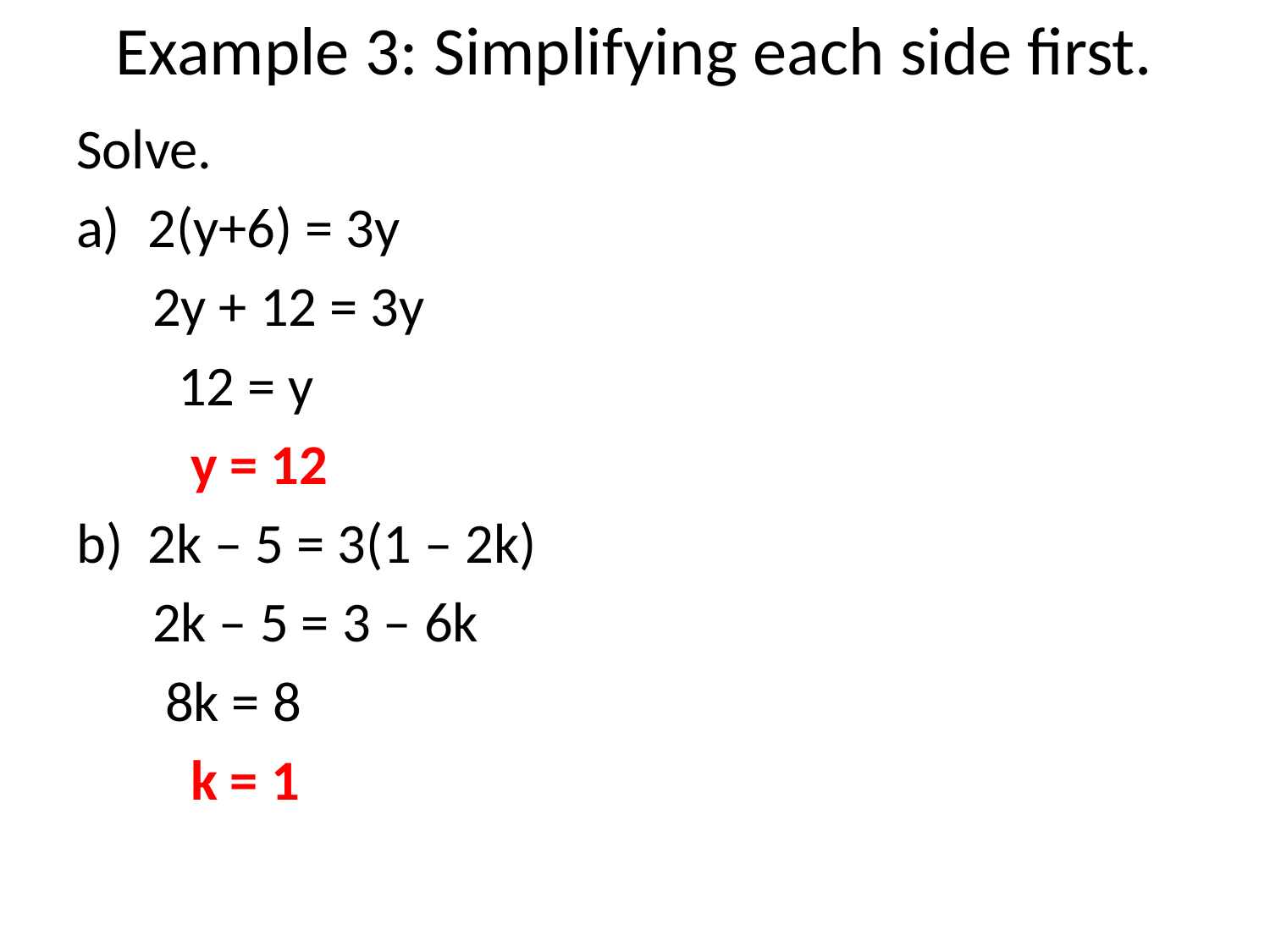

# Example 3: Simplifying each side first.
Solve.
2(y+6) = 3y
      2y + 12 = 3y
        12 = y
         y = 12
2k – 5 = 3(1 – 2k)
      2k – 5 = 3 – 6k
       8k = 8
         k = 1